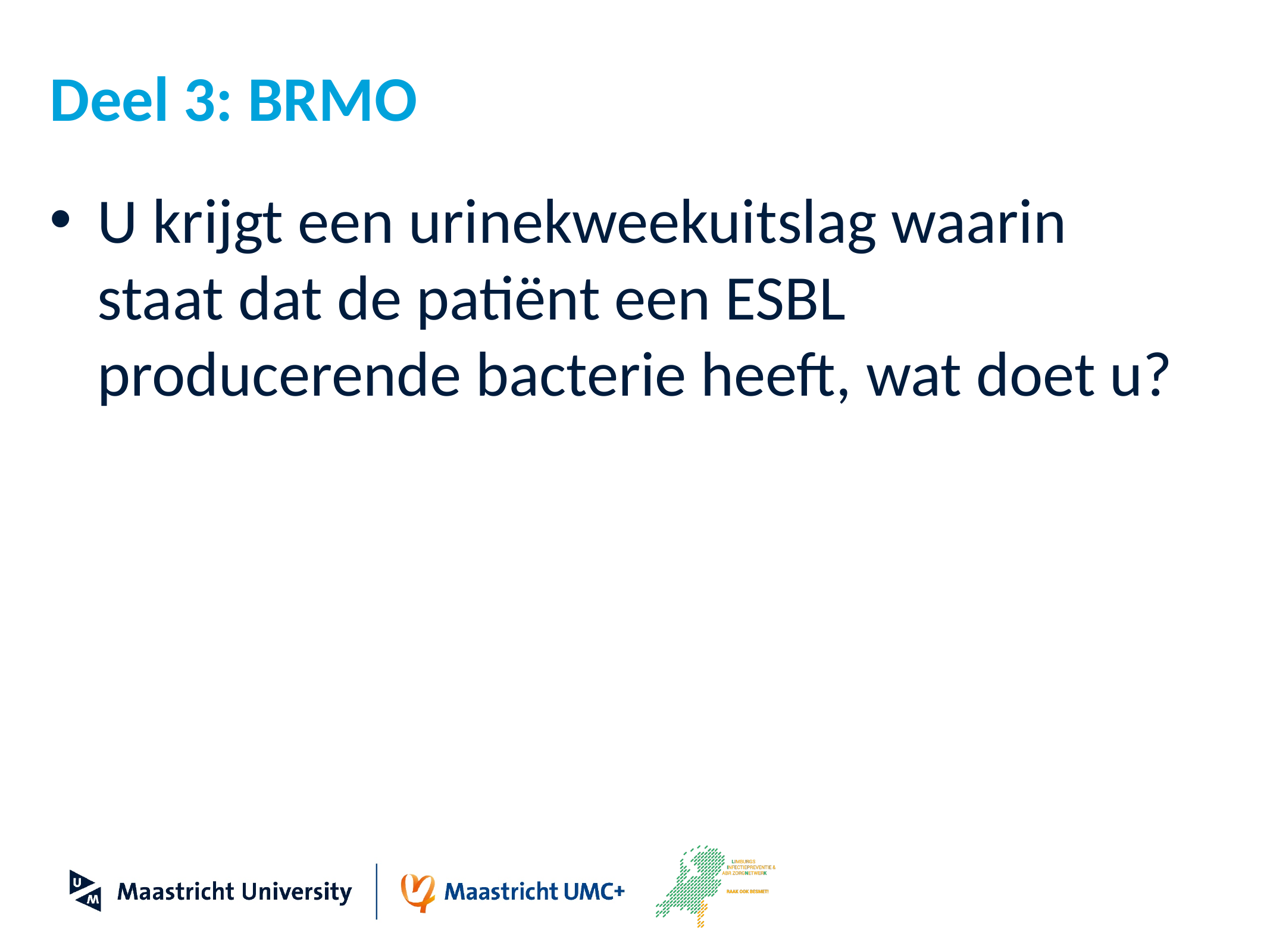

# Deel 3: BRMO
U krijgt een urinekweekuitslag waarin staat dat de patiënt een ESBL producerende bacterie heeft, wat doet u?